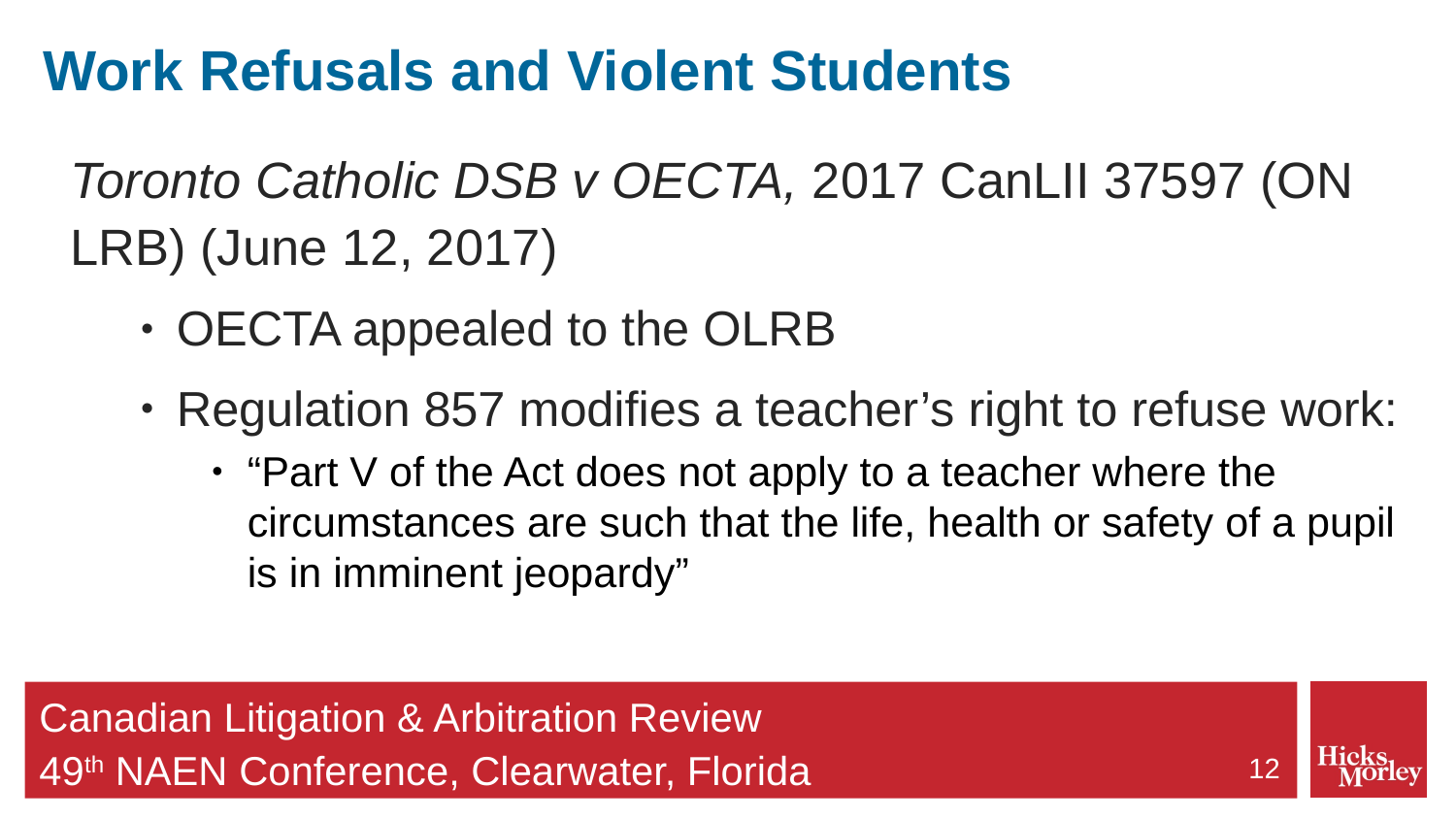

# Work Refusals and Violent Students
Toronto Catholic DSB v OECTA, 2017 CanLII 37597 (ON LRB) (June 12, 2017)
OECTA appealed to the OLRB
Regulation 857 modifies a teacher’s right to refuse work:
“Part V of the Act does not apply to a teacher where the circumstances are such that the life, health or safety of a pupil is in imminent jeopardy”

12